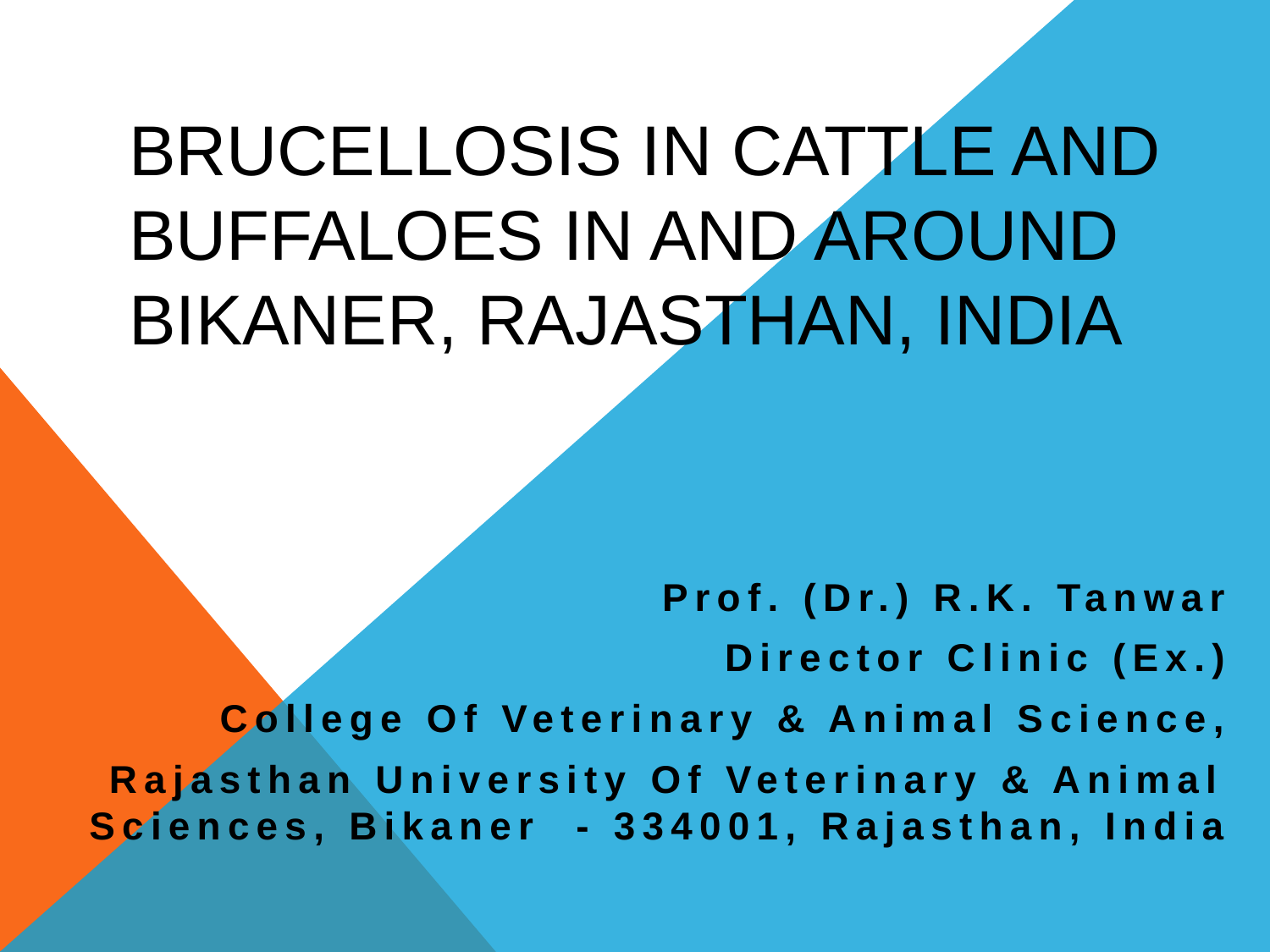

# Brucellosis in Cattle and Buffaloes in and around Bikaner, Rajasthan, India
Prof. (Dr.) R.K. Tanwar
Director Clinic (Ex.)
College Of Veterinary & Animal Science,
Rajasthan University Of Veterinary & Animal Sciences, Bikaner  - 334001, Rajasthan, India